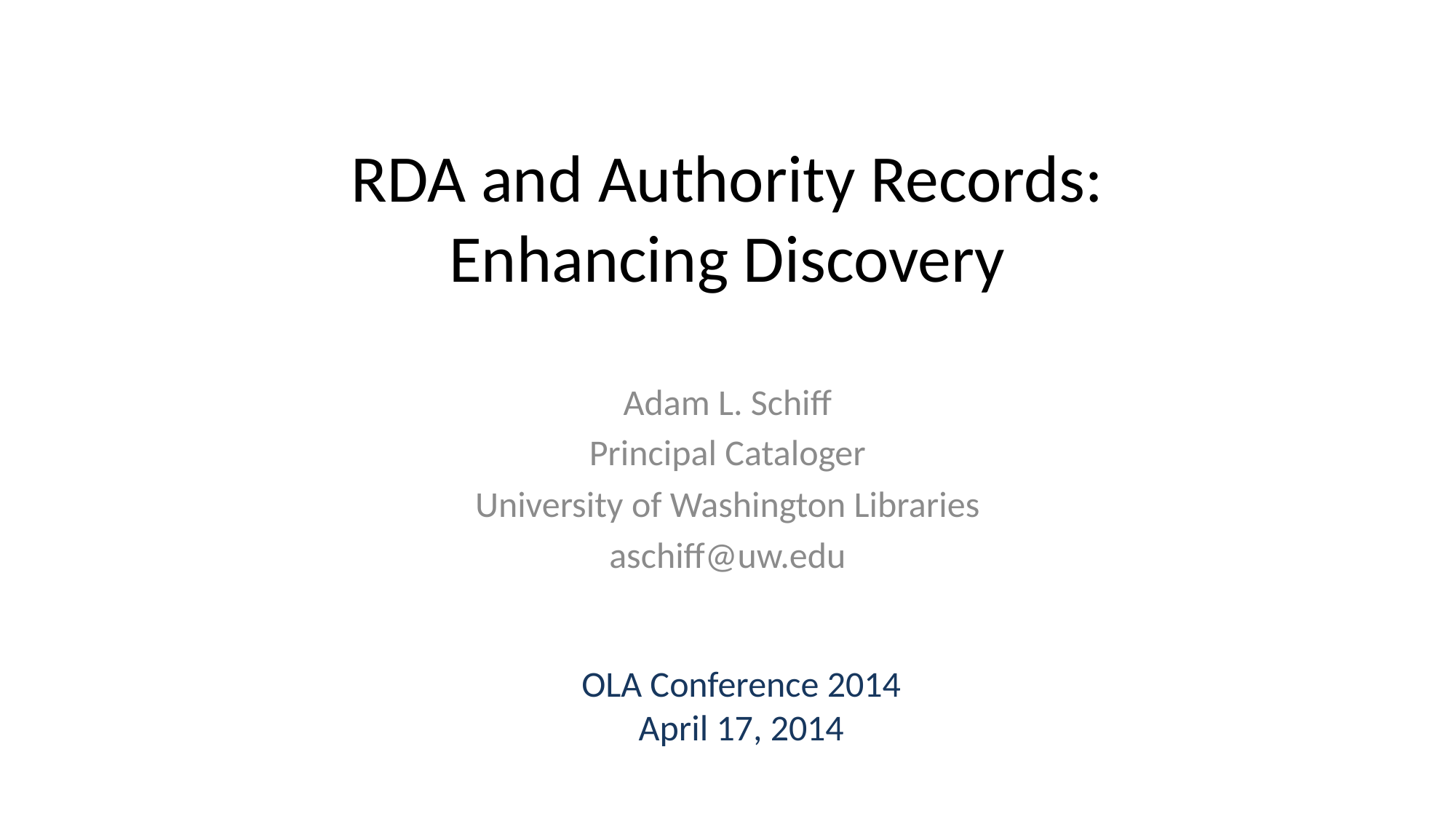

# RDA and Authority Records: Enhancing Discovery
Adam L. Schiff
Principal Cataloger
University of Washington Libraries
aschiff@uw.edu
OLA Conference 2014
April 17, 2014